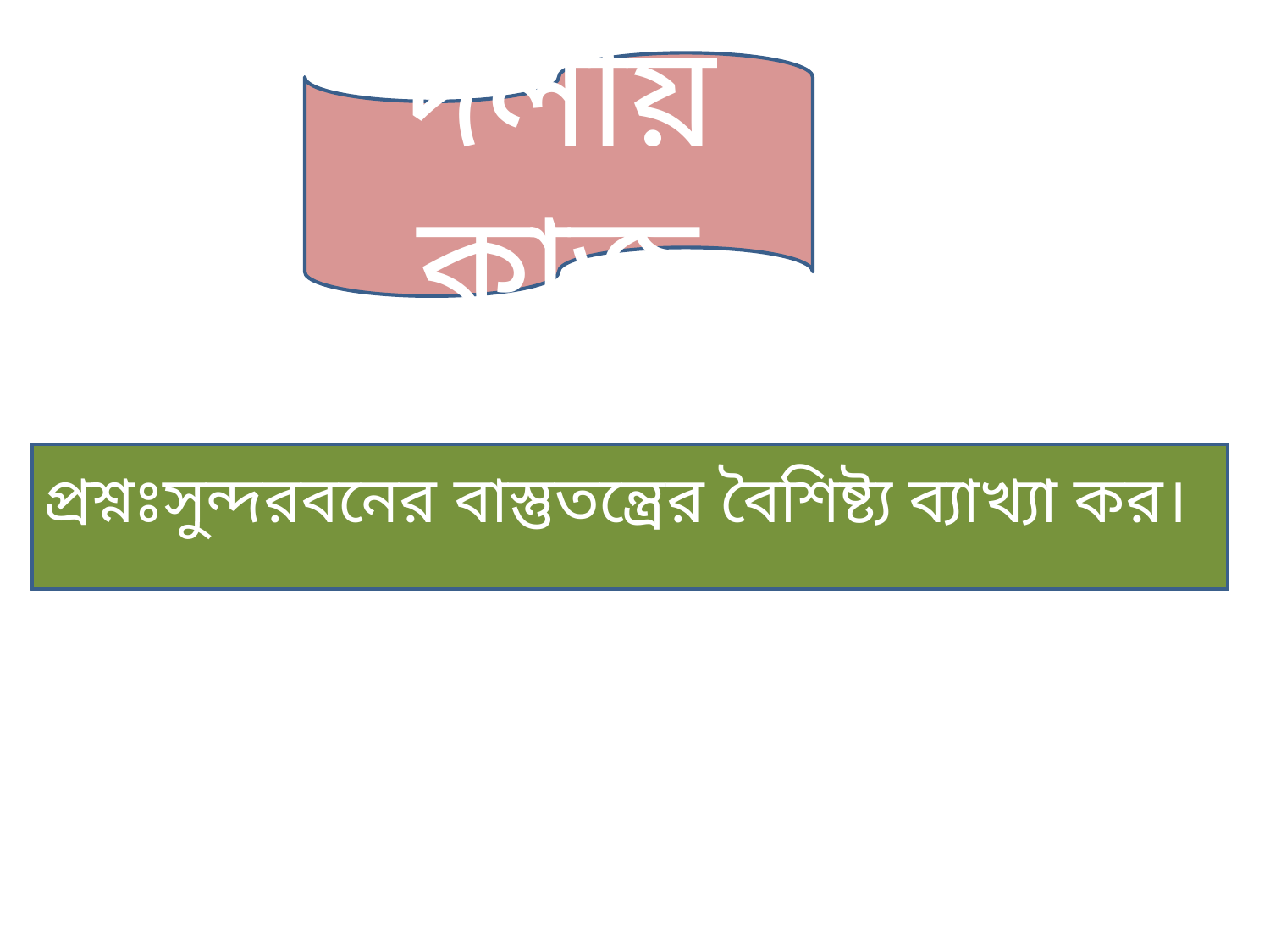

দলীয় কাজ
প্রশ্নঃসুন্দরবনের বাস্তুতন্ত্রের বৈশিষ্ট্য ব্যাখ্যা কর।

য় কাজ